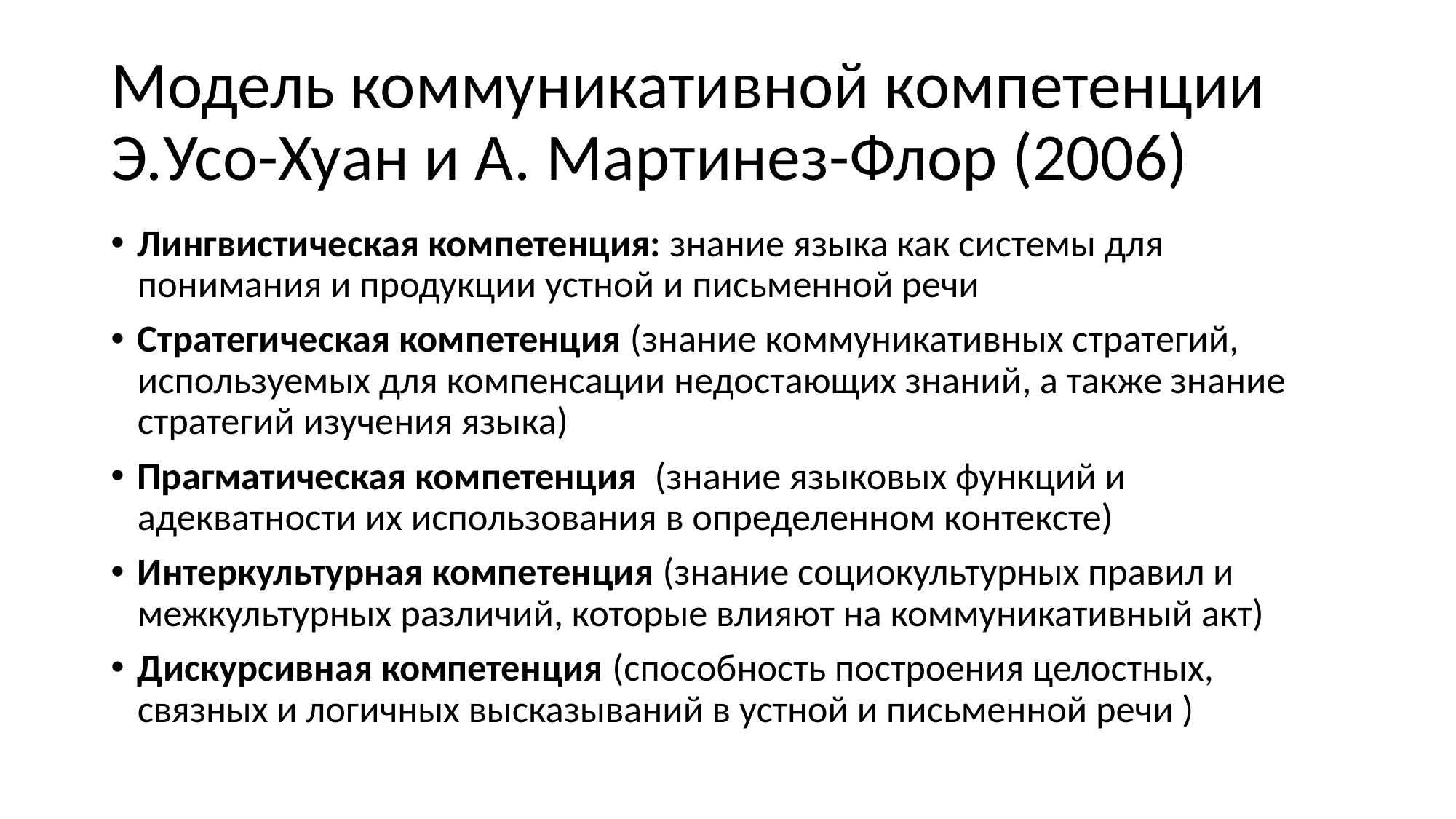

# Модель коммуникативной компетенции Э.Усо-Хуан и А. Мартинез-Флор (2006)
Лингвистическая компетенция: знание языка как системы для понимания и продукции устной и письменной речи
Стратегическая компетенция (знание коммуникативных стратегий, используемых для компенсации недостающих знаний, а также знание стратегий изучения языка)
Прагматическая компетенция  (знание языковых функций и адекватности их использования в определенном контексте)
Интеркультурная компетенция (знание социокультурных правил и межкультурных различий, которые влияют на коммуникативный акт)
Дискурсивная компетенция (способность построения целостных, связных и логичных высказываний в устной и письменной речи )